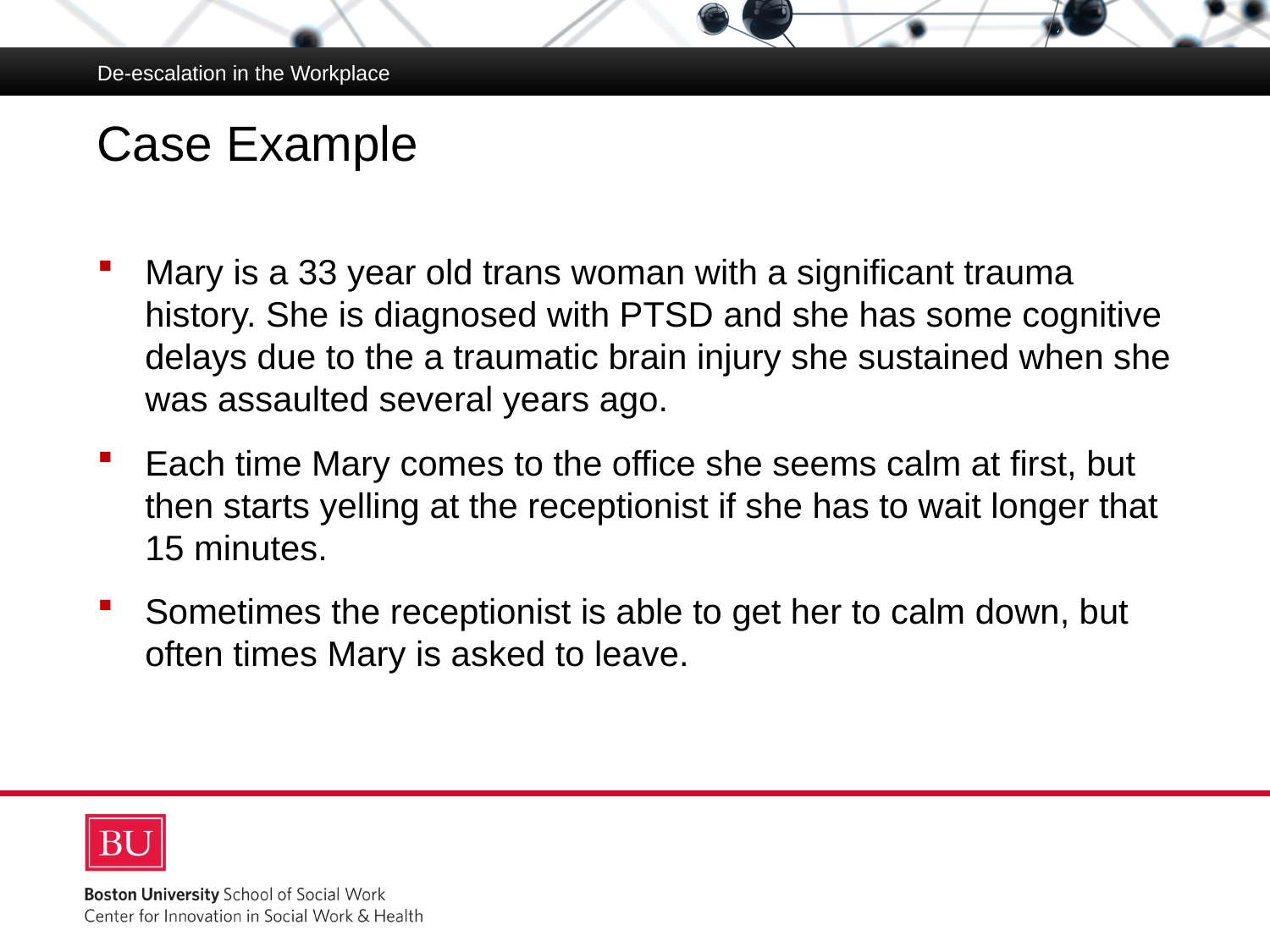

De-escalation in the Workplace
# Case Example
Mary is a 33 year old trans woman with a significant trauma history. She is diagnosed with PTSD and she has some cognitive delays due to the a traumatic brain injury she sustained when she was assaulted several years ago.
Each time Mary comes to the office she seems calm at first, but then starts yelling at the receptionist if she has to wait longer that 15 minutes.
Sometimes the receptionist is able to get her to calm down, but often times Mary is asked to leave.